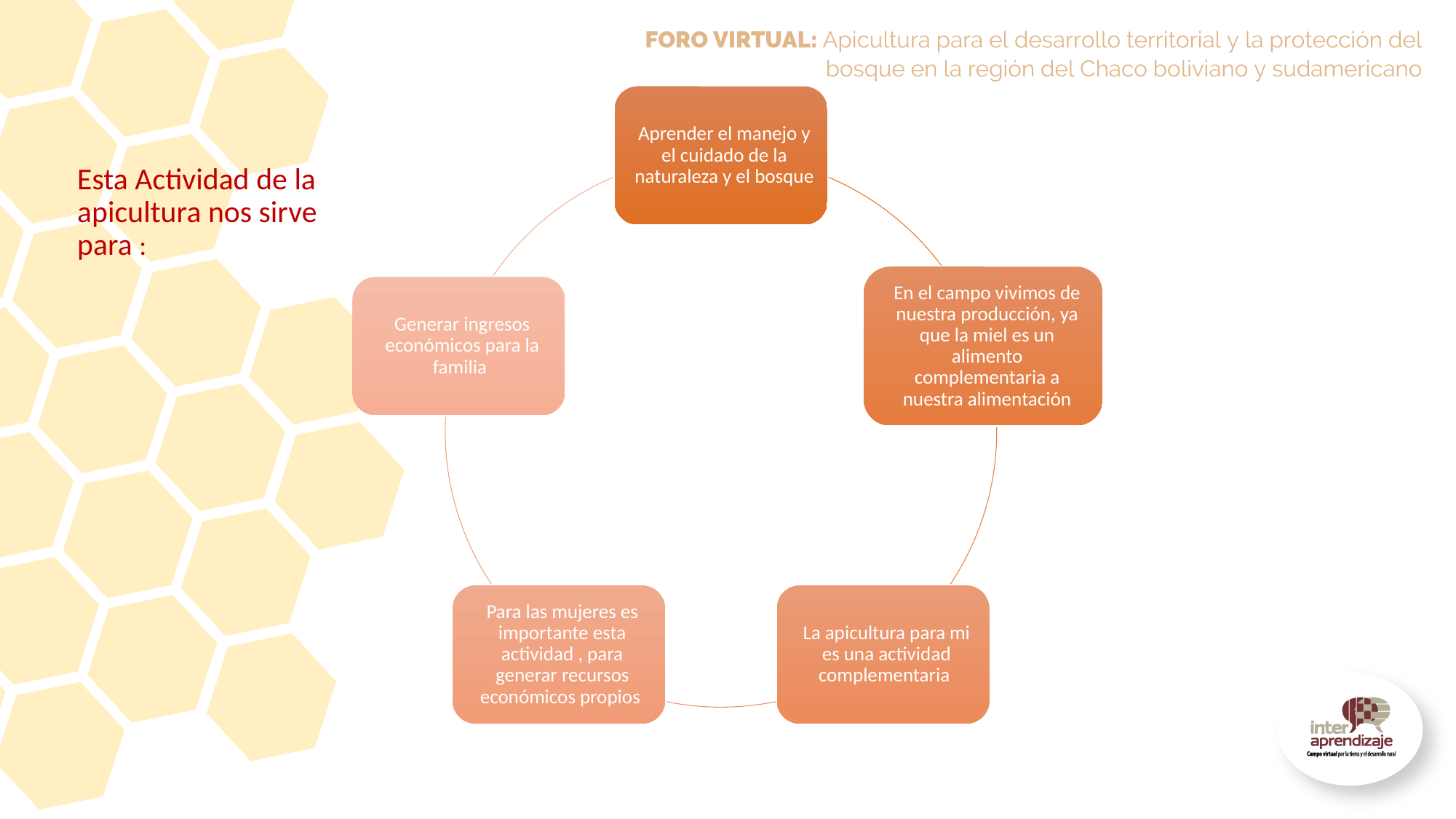

Aprender el manejo y el cuidado de la naturaleza y el bosque
En el campo vivimos de nuestra producción, ya que la miel es un alimento complementaria a nuestra alimentación
La apicultura para mi es una actividad complementaria
Para las mujeres es importante esta actividad , para generar recursos económicos propios
Generar ingresos económicos para la familia

Esta Actividad de la apicultura nos sirve para :